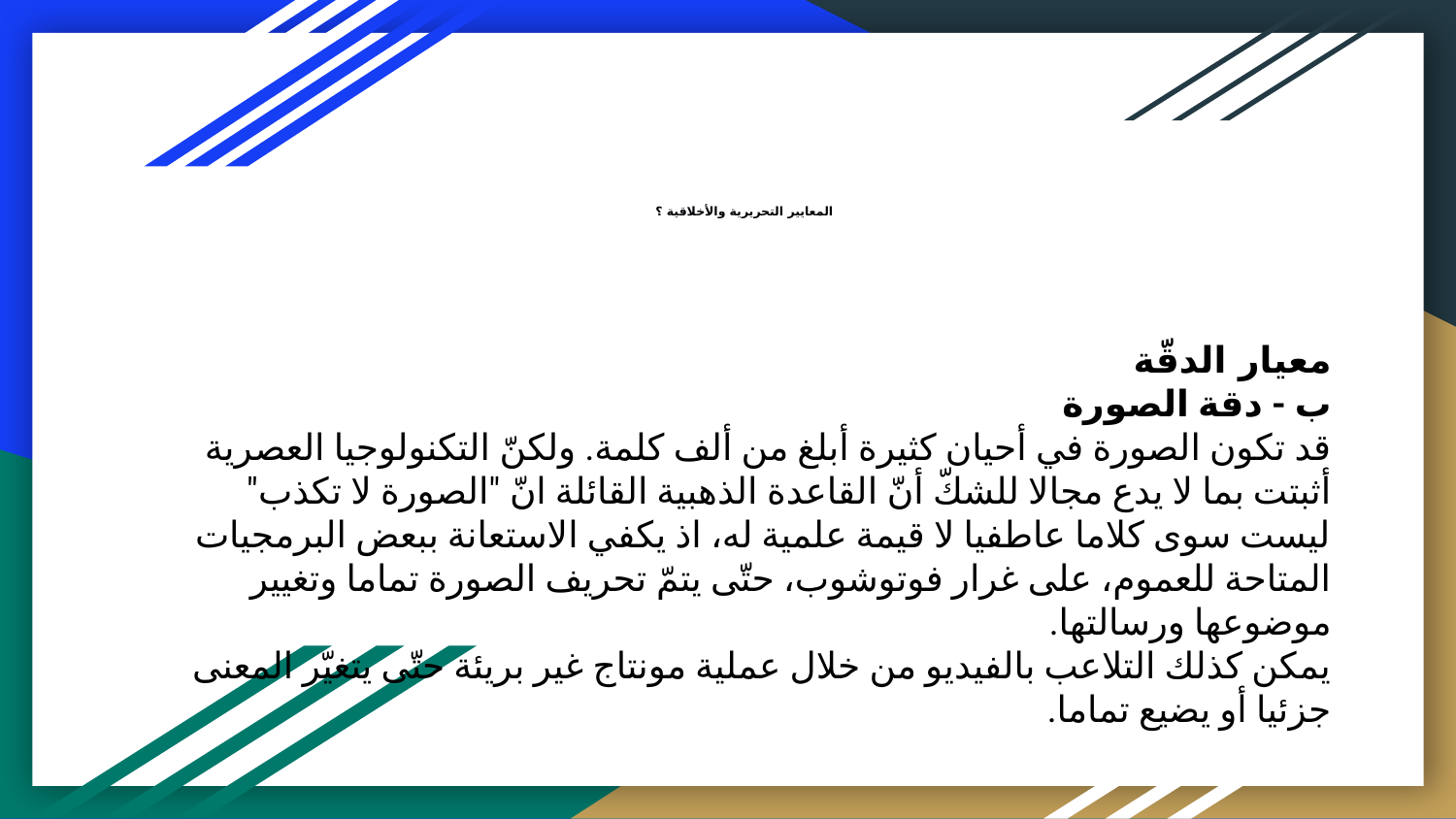

# المعايير التحريرية والأخلاقية ؟

معيار الدقّة
ب - دقة الصورة
قد تكون الصورة في أحيان كثيرة أبلغ من ألف كلمة. ولكنّ التكنولوجيا العصرية أثبتت بما لا يدع مجالا للشكّ أنّ القاعدة الذهبية القائلة انّ "الصورة لا تكذب" ليست سوى كلاما عاطفيا لا قيمة علمية له، اذ يكفي الاستعانة ببعض البرمجيات المتاحة للعموم، على غرار فوتوشوب، حتّى يتمّ تحريف الصورة تماما وتغيير موضوعها ورسالتها.
يمكن كذلك التلاعب بالفيديو من خلال عملية مونتاج غير بريئة حتّى يتغيّر المعنى جزئيا أو يضيع تماما.